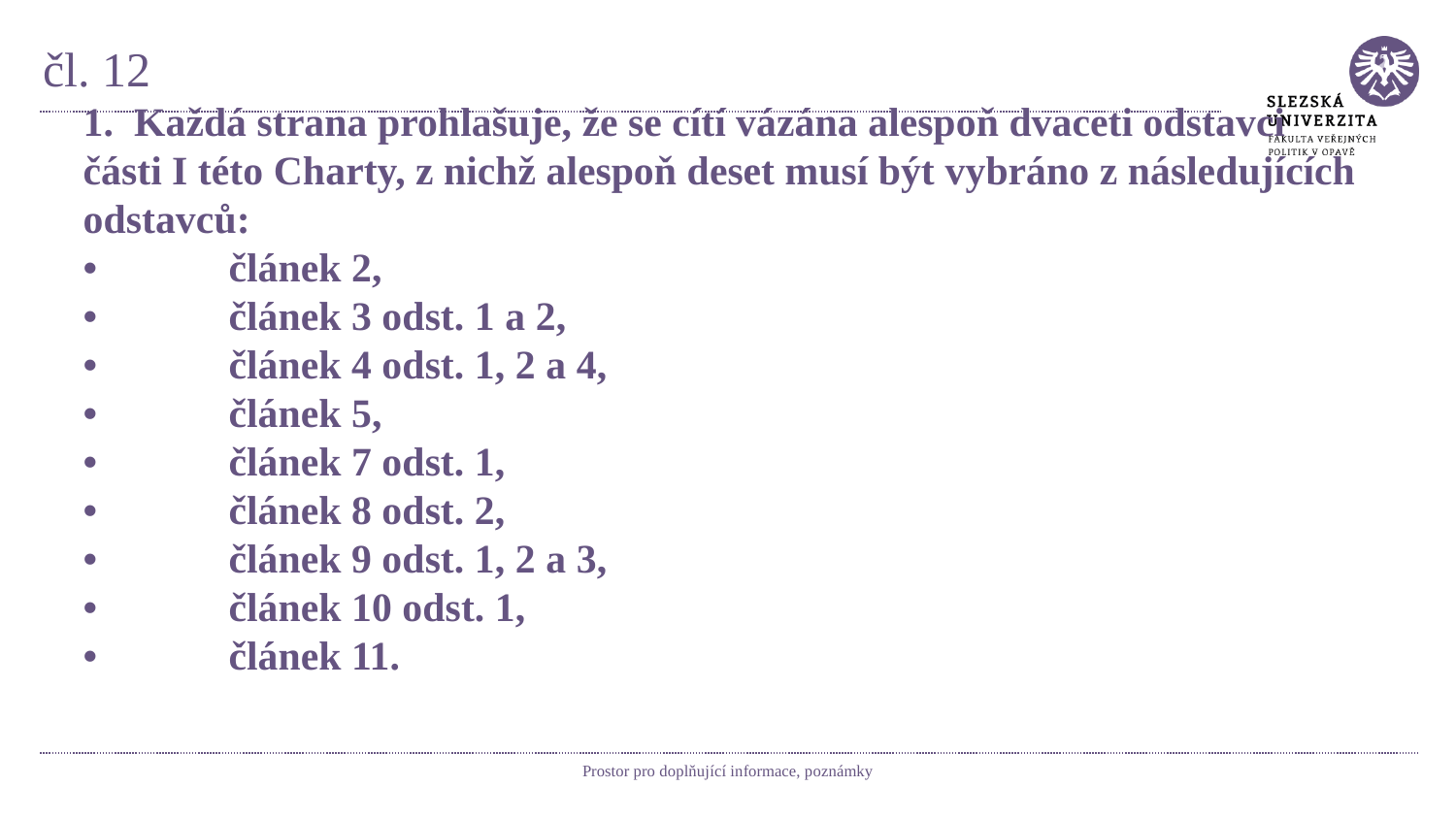

# čl. 12
1.  Každá strana prohlašuje, že se cítí vázána alespoň dvaceti odstavci části I této Charty, z nichž alespoň deset musí být vybráno z následujících odstavců:
•	článek 2,
•	článek 3 odst. 1 a 2,
•	článek 4 odst. 1, 2 a 4,
•	článek 5,
•	článek 7 odst. 1,
•	článek 8 odst. 2,
•	článek 9 odst. 1, 2 a 3,
•	článek 10 odst. 1,
•	článek 11.

Prostor pro doplňující informace, poznámky